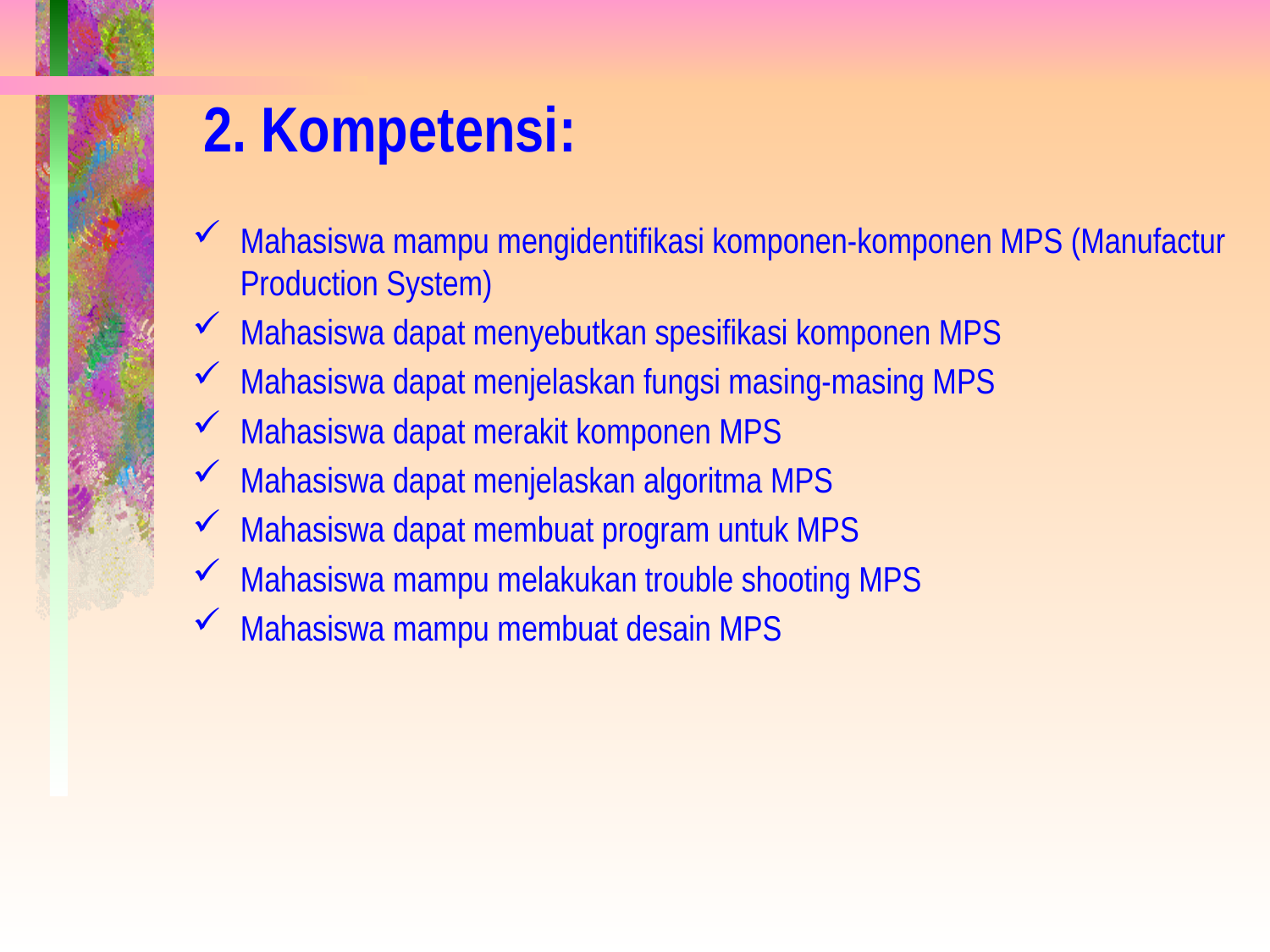

# 2. Kompetensi:
Mahasiswa mampu mengidentifikasi komponen-komponen MPS (Manufactur Production System)
Mahasiswa dapat menyebutkan spesifikasi komponen MPS
Mahasiswa dapat menjelaskan fungsi masing-masing MPS
Mahasiswa dapat merakit komponen MPS
Mahasiswa dapat menjelaskan algoritma MPS
Mahasiswa dapat membuat program untuk MPS
Mahasiswa mampu melakukan trouble shooting MPS
Mahasiswa mampu membuat desain MPS